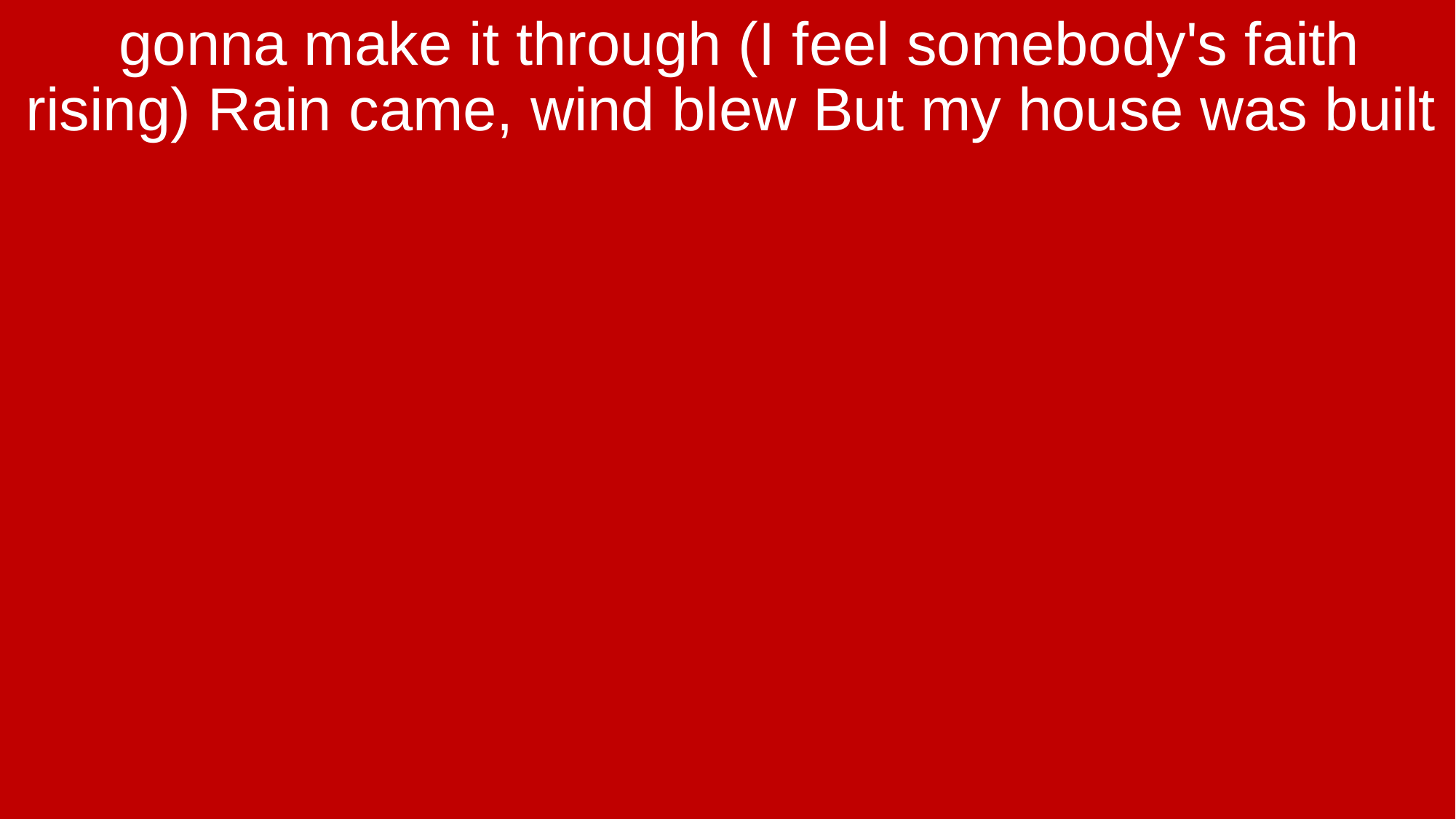

gonna make it through (I feel somebody's faith rising) Rain came, wind blew But my house was built